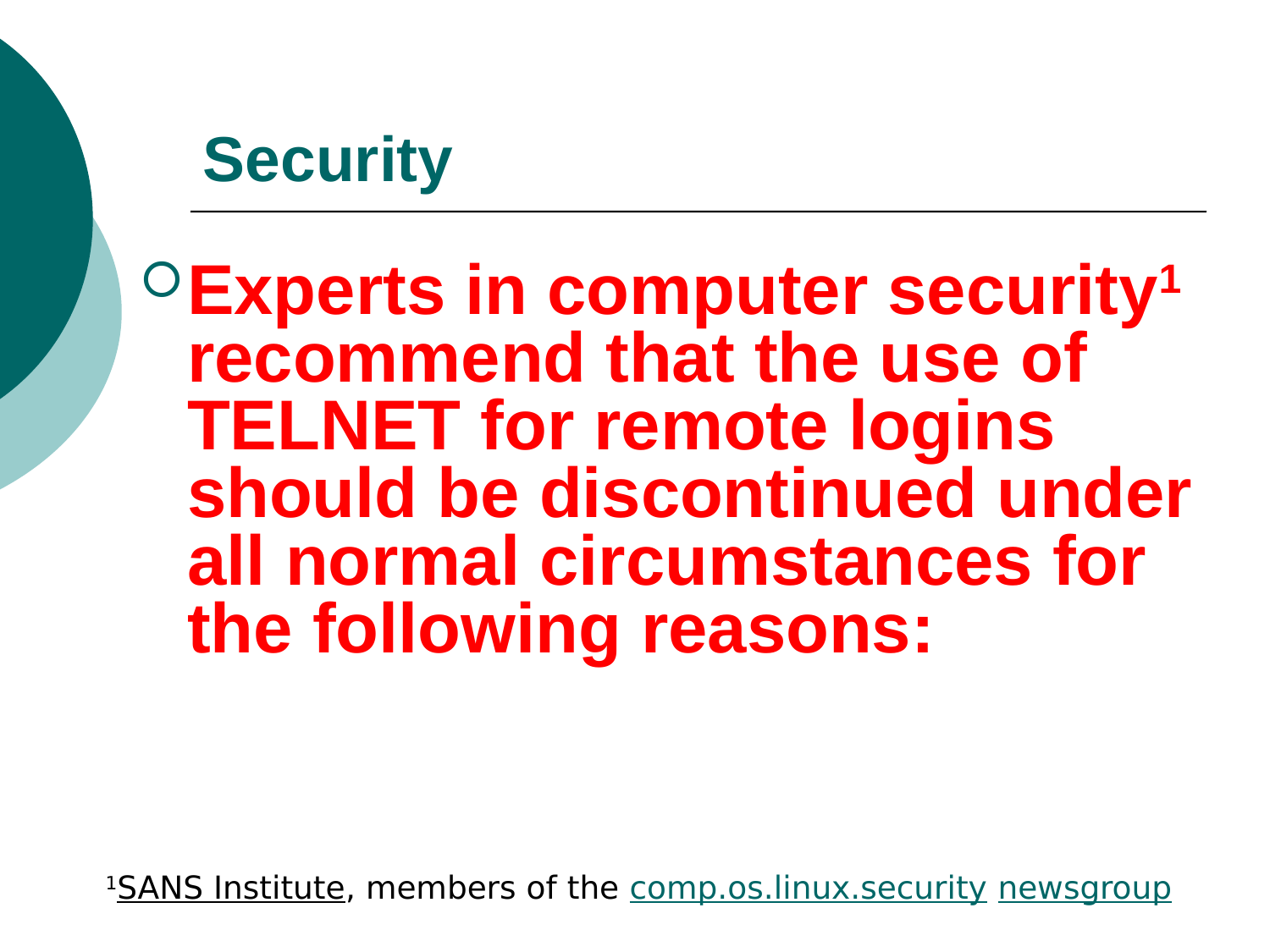

# Security
Experts in computer security1 recommend that the use of TELNET for remote logins should be discontinued under all normal circumstances for the following reasons:
1SANS Institute, members of the comp.os.linux.security newsgroup